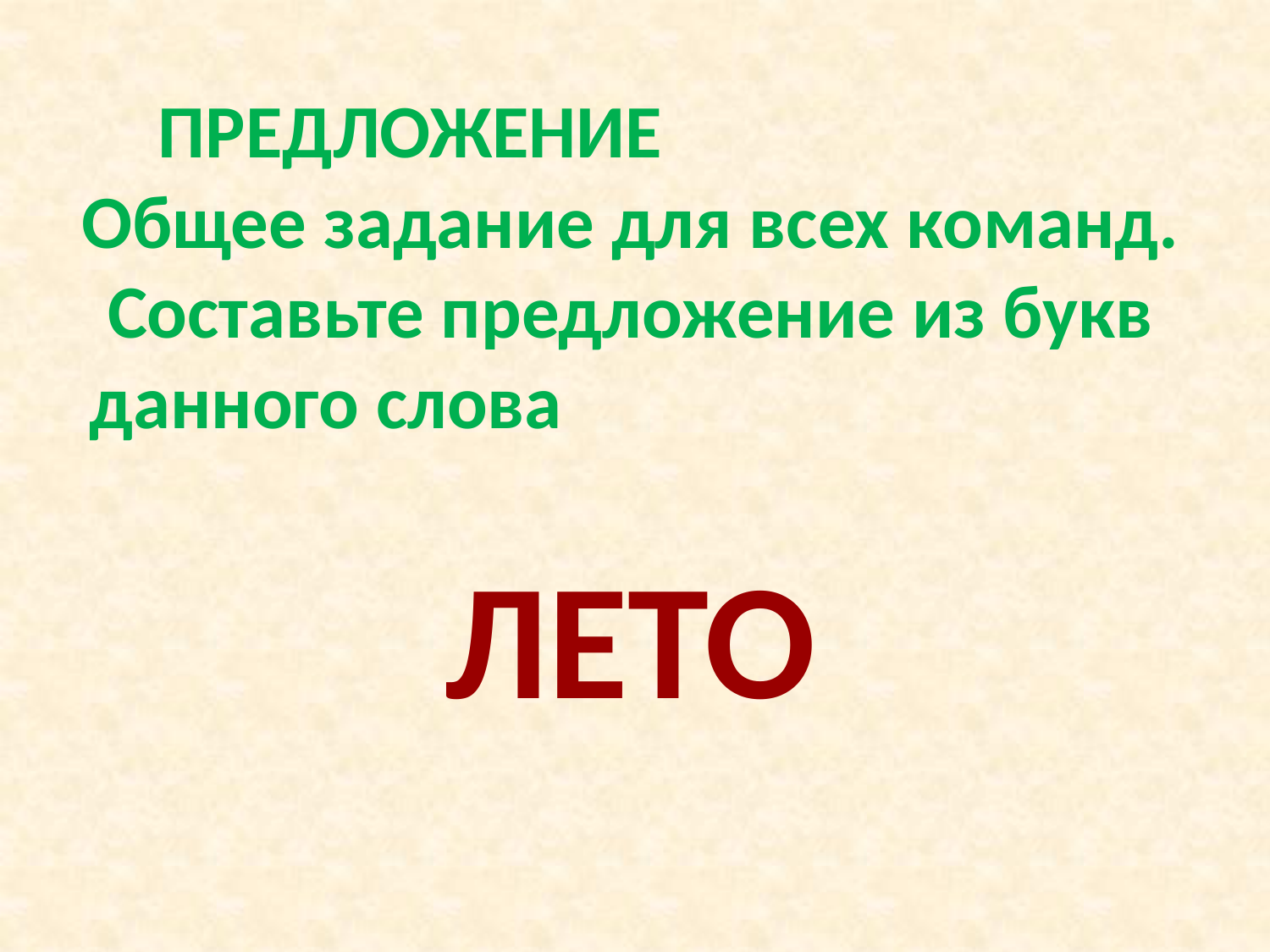

# ПРЕДЛОЖЕНИЕ                            Общее задание для всех команд. Составьте предложение из букв данного слова ЛЕТО